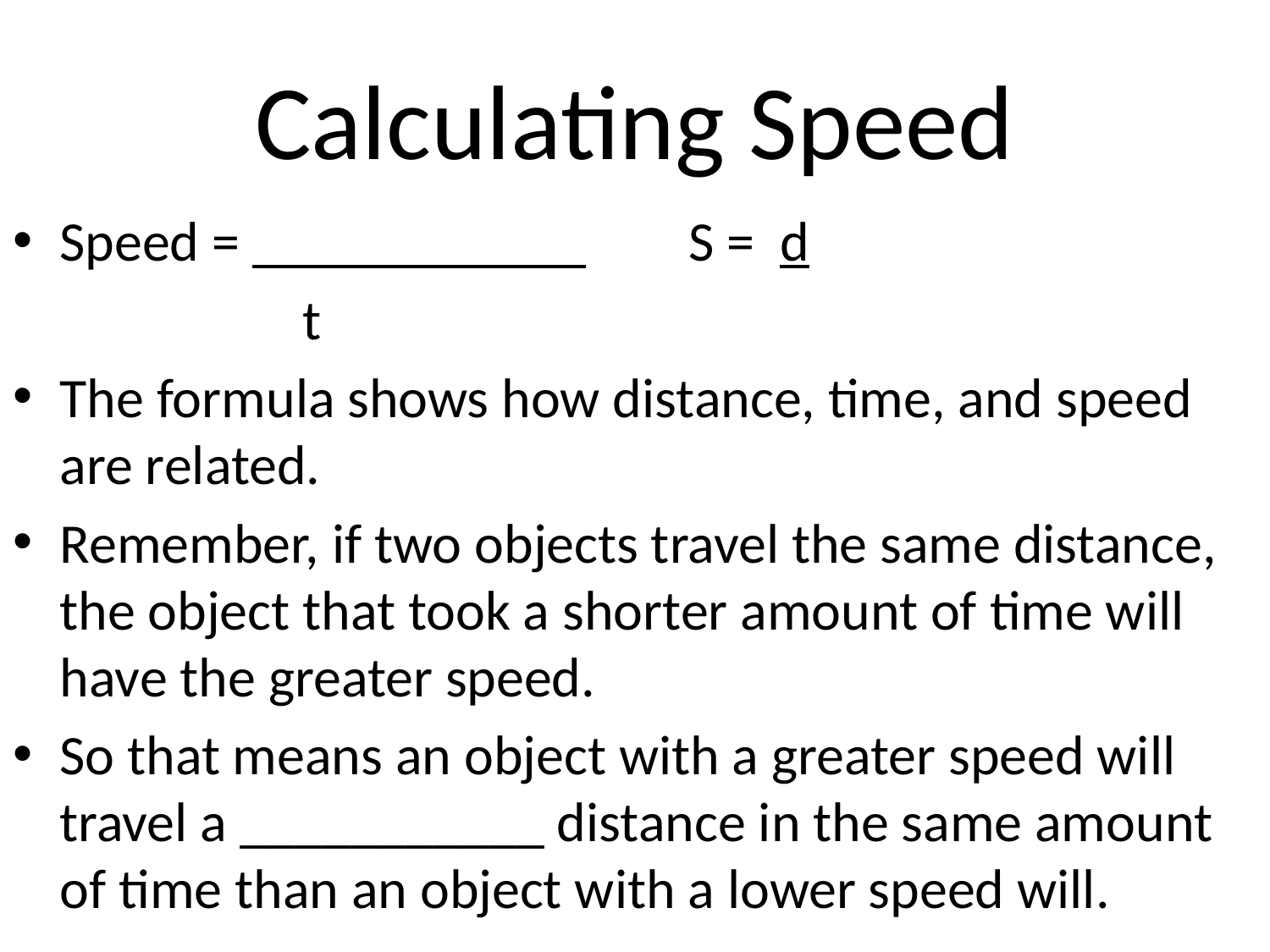

# Calculating Speed
Speed = ____________				S =  d
				   										   t
The formula shows how distance, time, and speed are related.
Remember, if two objects travel the same distance, the object that took a shorter amount of time will have the greater speed.
So that means an object with a greater speed will travel a ___________ distance in the same amount of time than an object with a lower speed will.